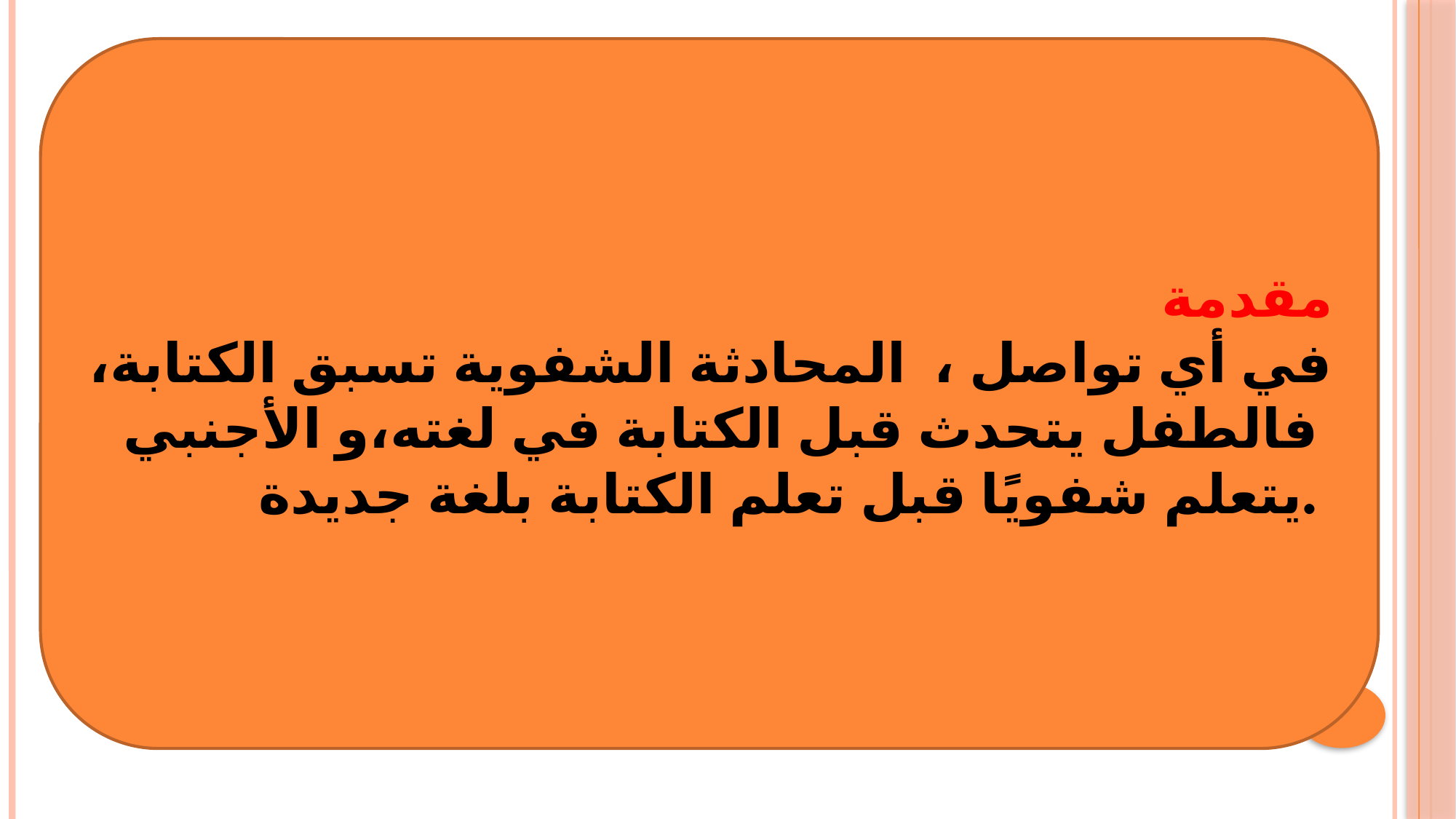

#
مقدمة
في أي تواصل ،  المحادثة الشفوية تسبق الكتابة،  فالطفل يتحدث قبل الكتابة في لغته،و الأجنبي  يتعلم شفويًا قبل تعلم الكتابة بلغة جديدة.